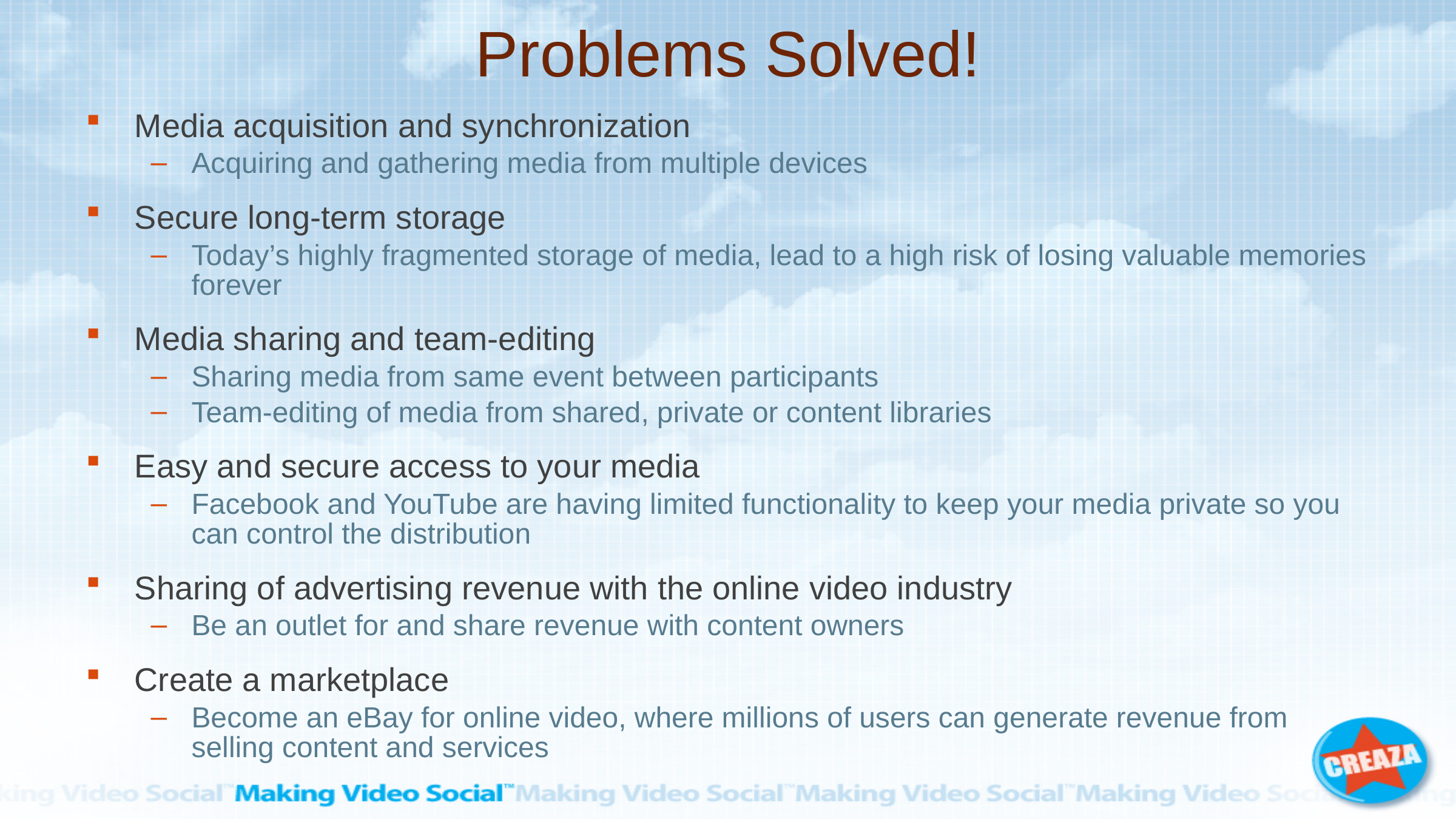

# Problems Solved!
Media acquisition and synchronization
Acquiring and gathering media from multiple devices
Secure long-term storage
Today’s highly fragmented storage of media, lead to a high risk of losing valuable memories forever
Media sharing and team-editing
Sharing media from same event between participants
Team-editing of media from shared, private or content libraries
Easy and secure access to your media
Facebook and YouTube are having limited functionality to keep your media private so you can control the distribution
Sharing of advertising revenue with the online video industry
Be an outlet for and share revenue with content owners
Create a marketplace
Become an eBay for online video, where millions of users can generate revenue from selling content and services